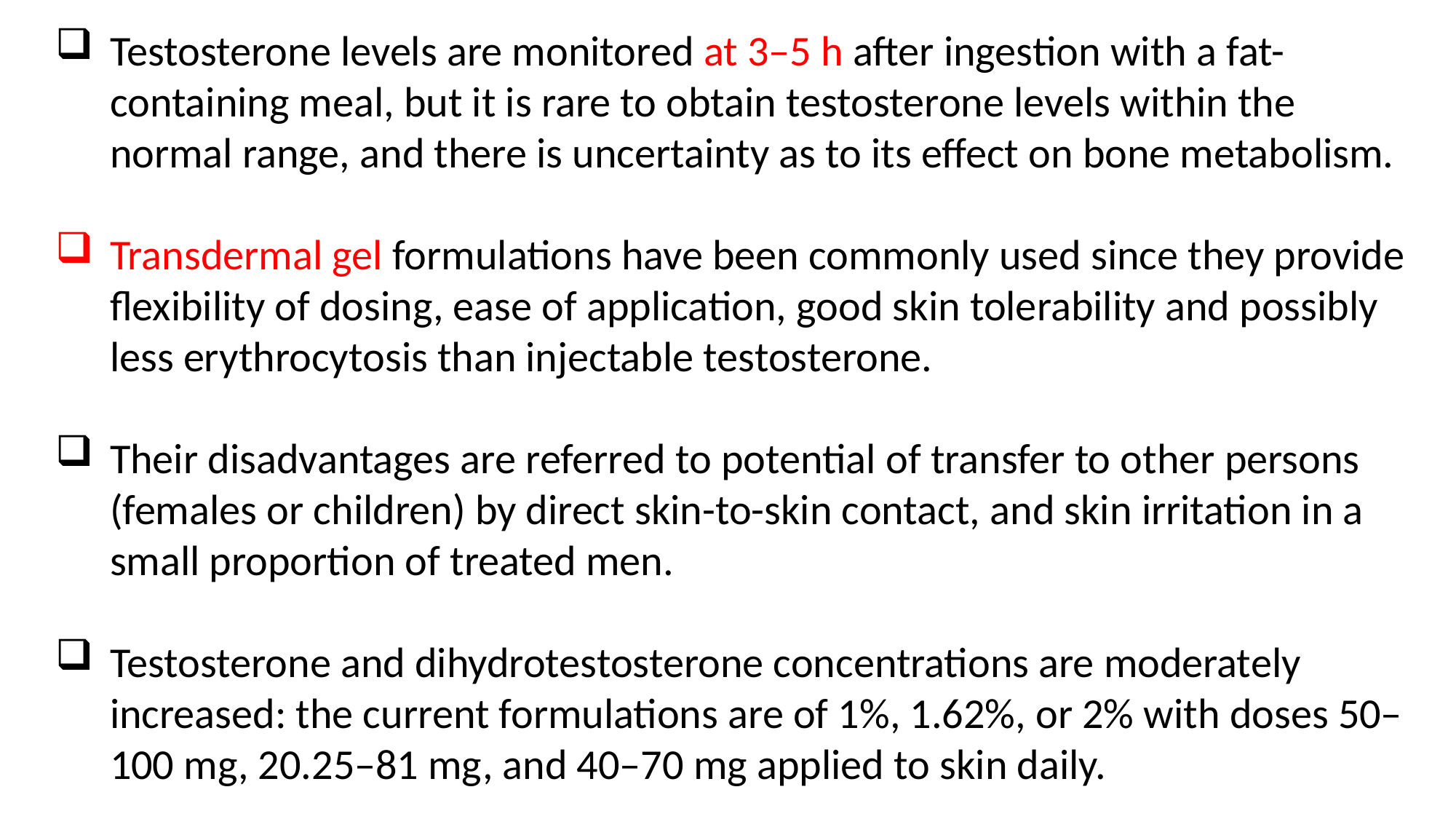

Testosterone levels are monitored at 3–5 h after ingestion with a fat-containing meal, but it is rare to obtain testosterone levels within the normal range, and there is uncertainty as to its effect on bone metabolism.

Transdermal gel formulations have been commonly used since they provide flexibility of dosing, ease of application, good skin tolerability and possibly less erythrocytosis than injectable testosterone.

Their disadvantages are referred to potential of transfer to other persons (females or children) by direct skin-to-skin contact, and skin irritation in a small proportion of treated men.

Testosterone and dihydrotestosterone concentrations are moderately increased: the current formulations are of 1%, 1.62%, or 2% with doses 50–100 mg, 20.25–81 mg, and 40–70 mg applied to skin daily.